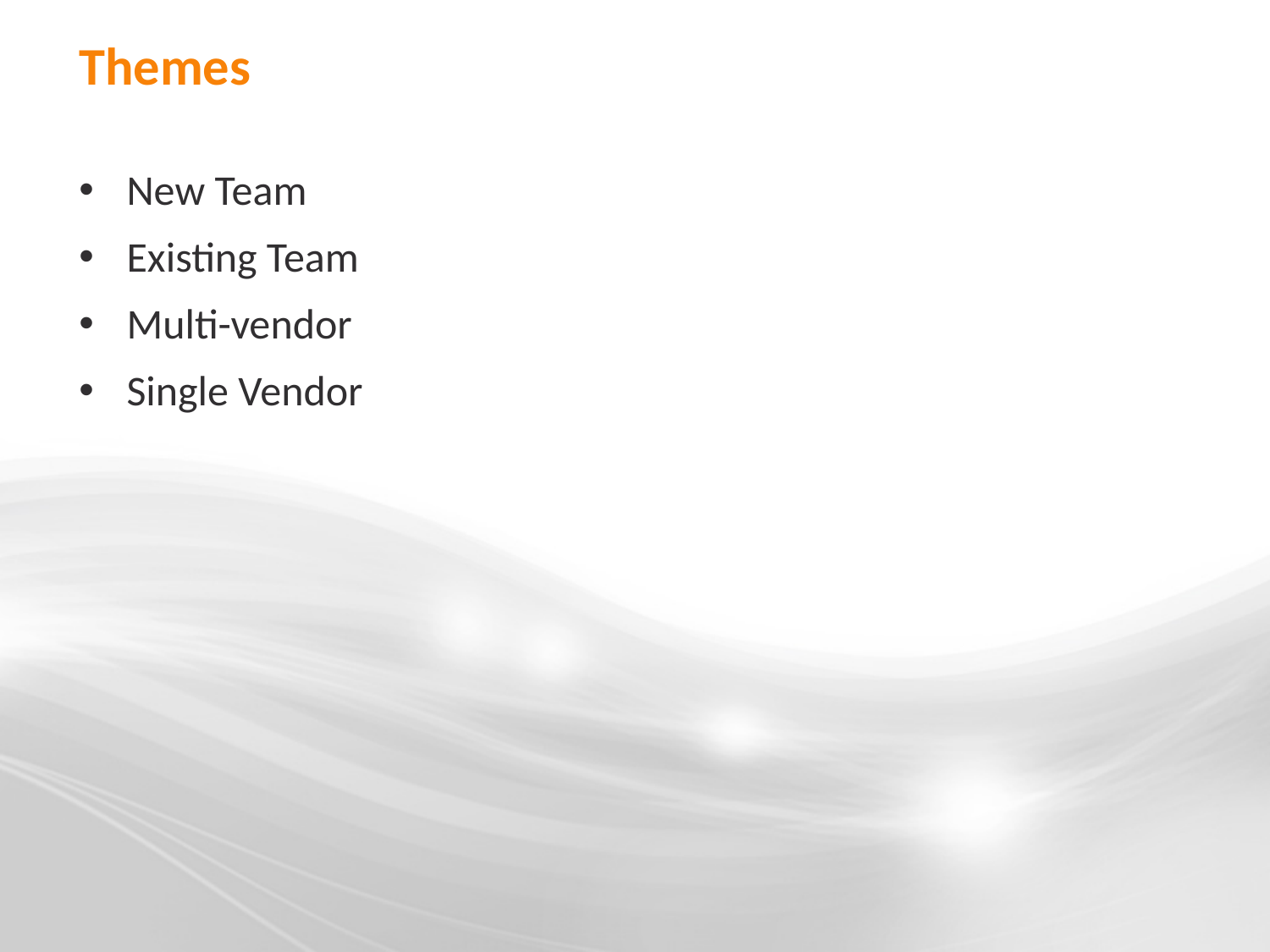

# Themes
New Team
Existing Team
Multi-vendor
Single Vendor